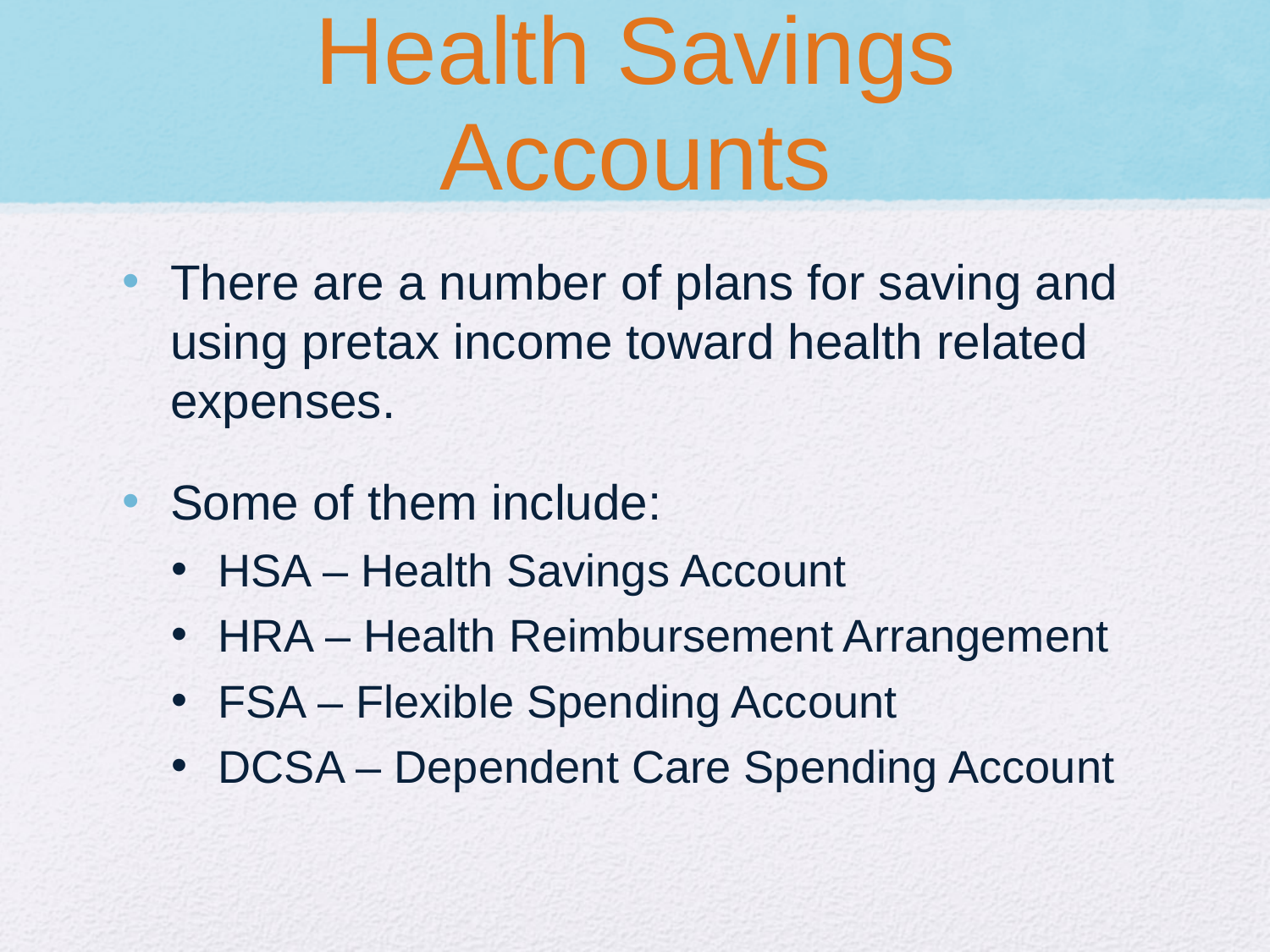

# Health Savings Accounts
There are a number of plans for saving and using pretax income toward health related expenses.
Some of them include:
HSA – Health Savings Account
HRA – Health Reimbursement Arrangement
FSA – Flexible Spending Account
DCSA – Dependent Care Spending Account